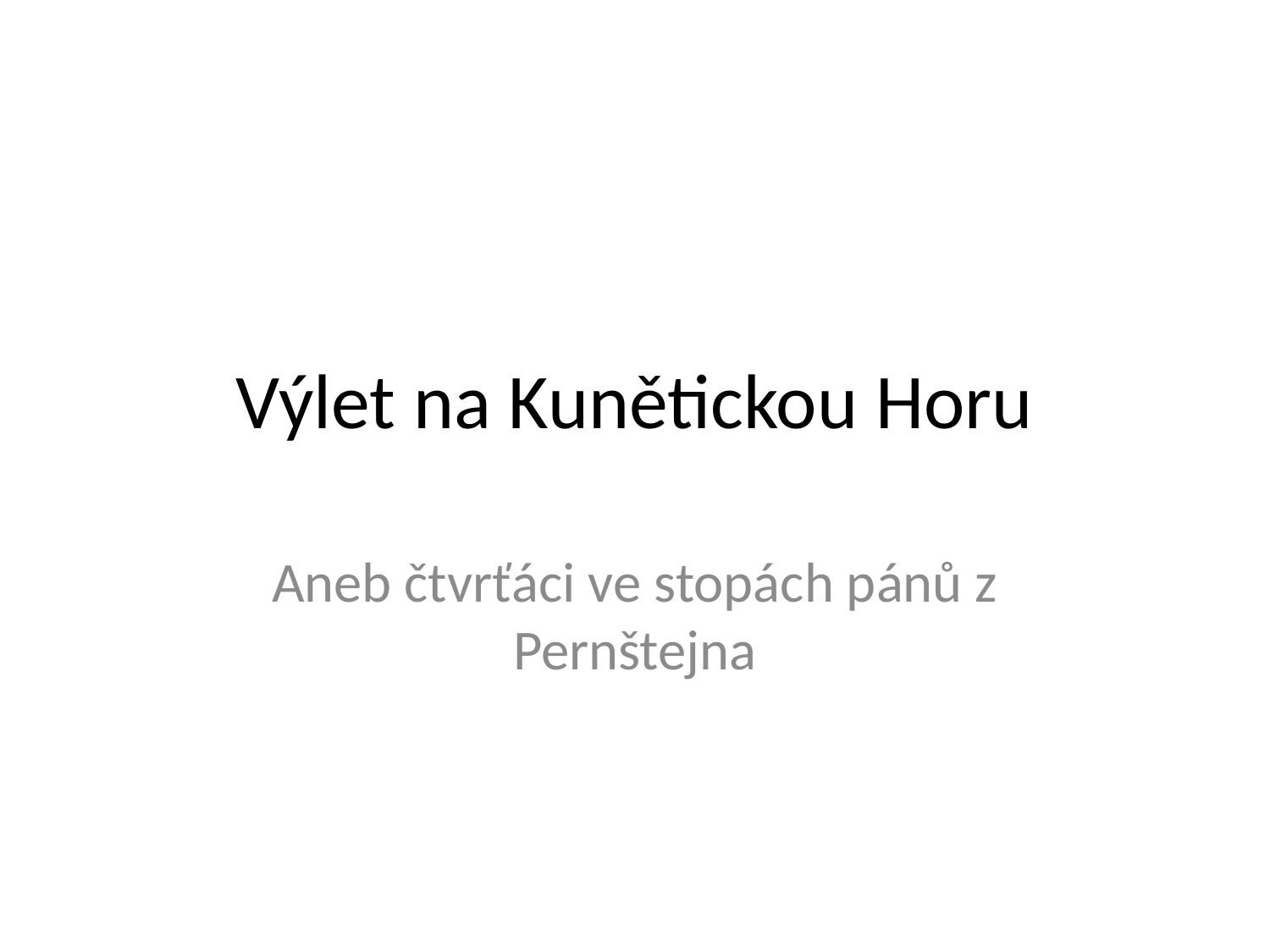

# Výlet na Kunětickou Horu
Aneb čtvrťáci ve stopách pánů z Pernštejna